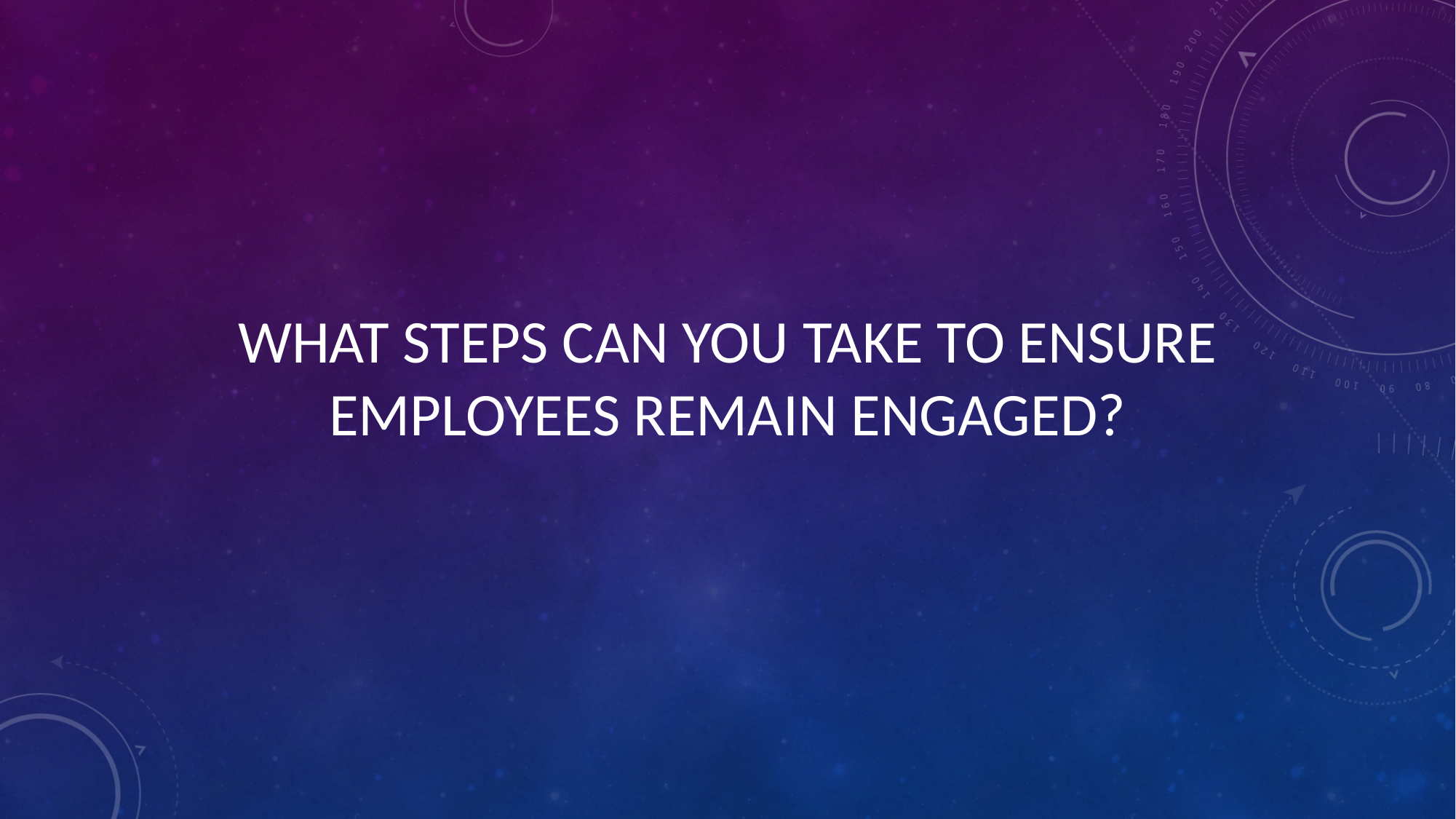

# What steps can you take to ensure employees remain engaged?